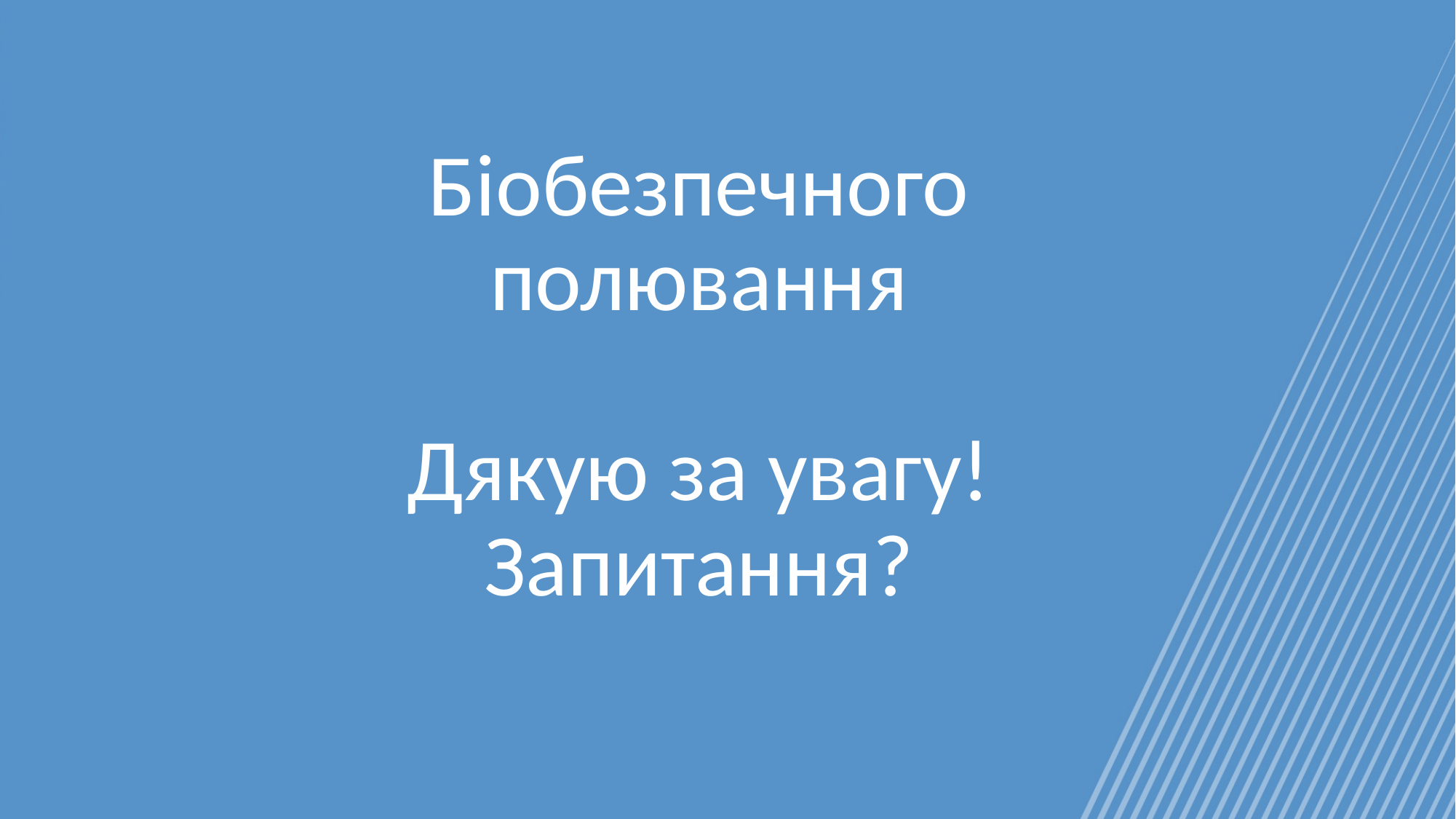

# Біобезпечного полювання Дякую за увагу! Запитання?